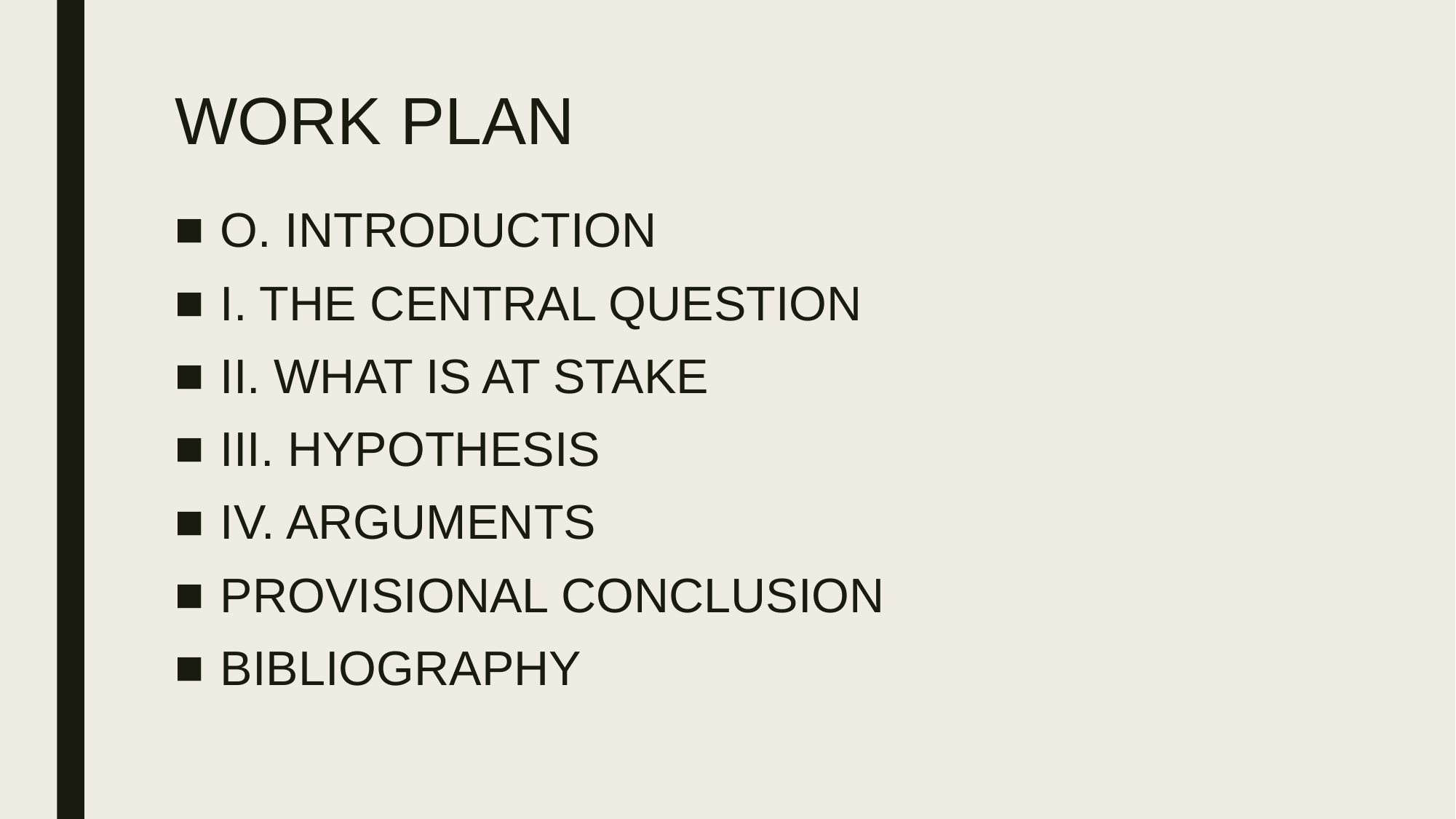

# WORK PLAN
O. INTRODUCTION
I. THE CENTRAL QUESTION
II. WHAT IS AT STAKE
III. HYPOTHESIS
IV. ARGUMENTS
PROVISIONAL CONCLUSION
BIBLIOGRAPHY